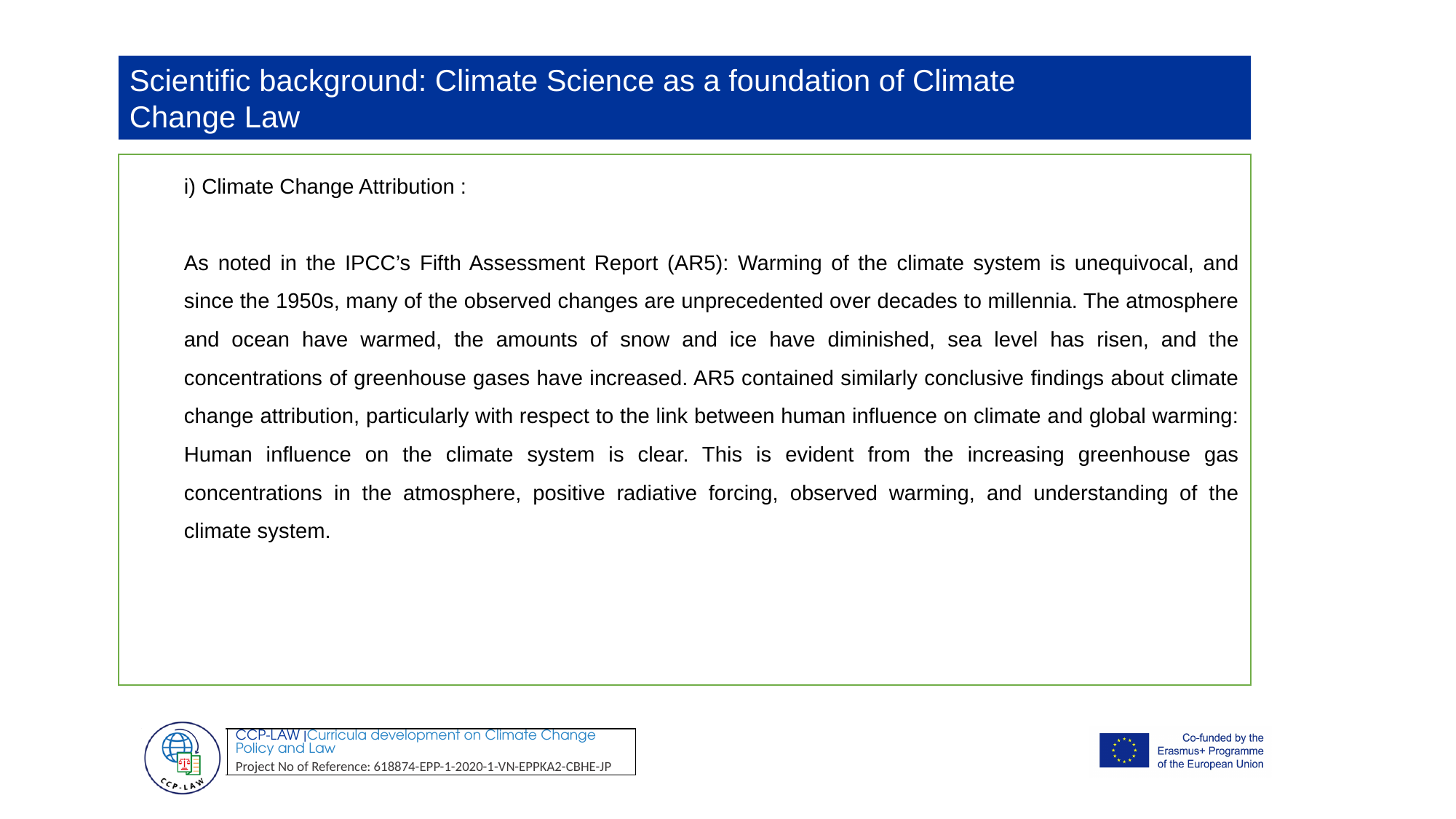

Scientific background: Climate Science as a foundation of Climate
Change Law
i) Climate Change Attribution :

As noted in the IPCC’s Fifth Assessment Report (AR5): Warming of the climate system is unequivocal, and since the 1950s, many of the observed changes are unprecedented over decades to millennia. The atmosphere and ocean have warmed, the amounts of snow and ice have diminished, sea level has risen, and the concentrations of greenhouse gases have increased. AR5 contained similarly conclusive findings about climate change attribution, particularly with respect to the link between human influence on climate and global warming: Human influence on the climate system is clear. This is evident from the increasing greenhouse gas concentrations in the atmosphere, positive radiative forcing, observed warming, and understanding of the climate system.